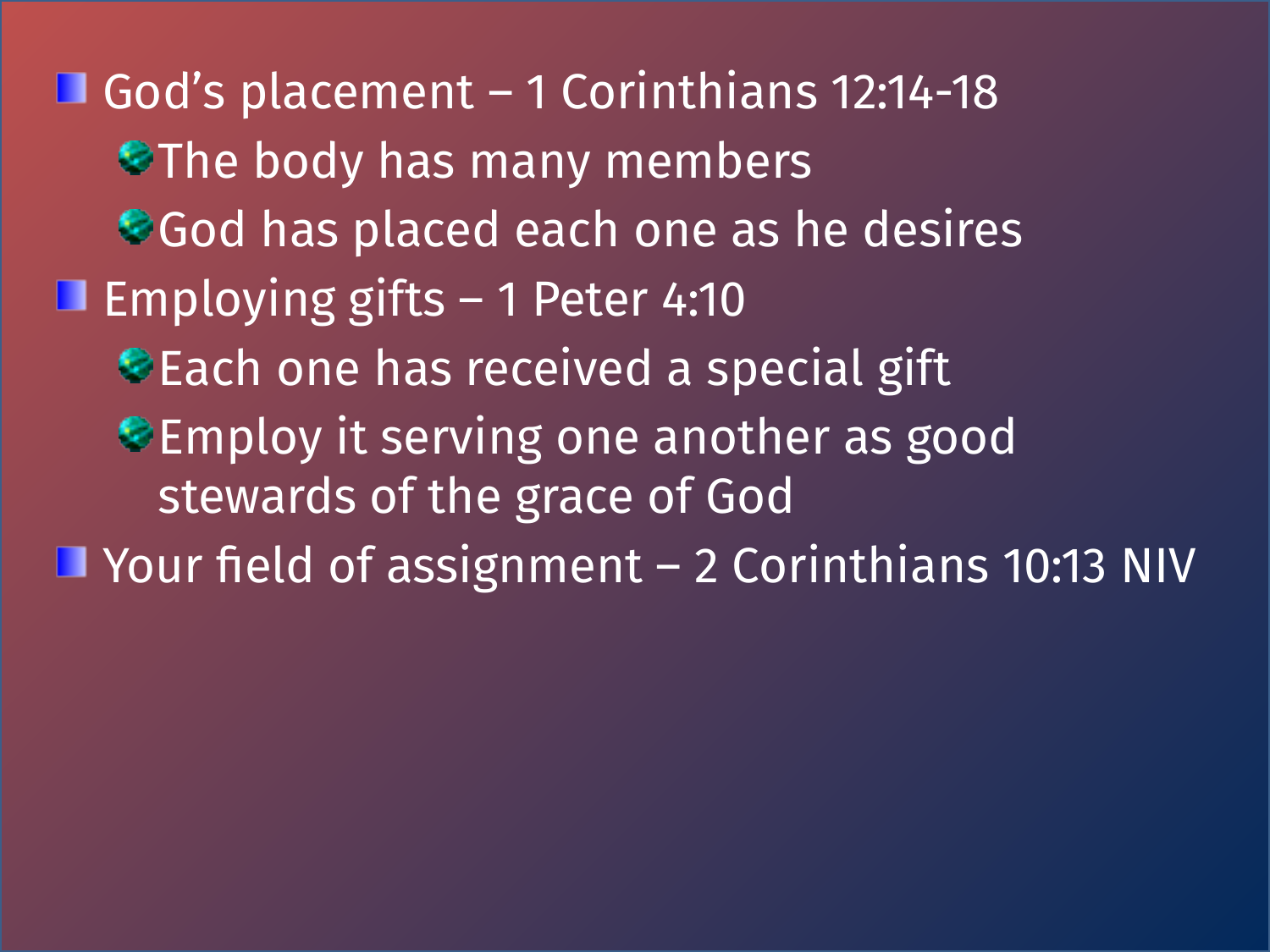

God’s placement – 1 Corinthians 12:14-18
The body has many members
God has placed each one as he desires
Employing gifts – 1 Peter 4:10
Each one has received a special gift
Employ it serving one another as good stewards of the grace of God
Your field of assignment – 2 Corinthians 10:13 NIV